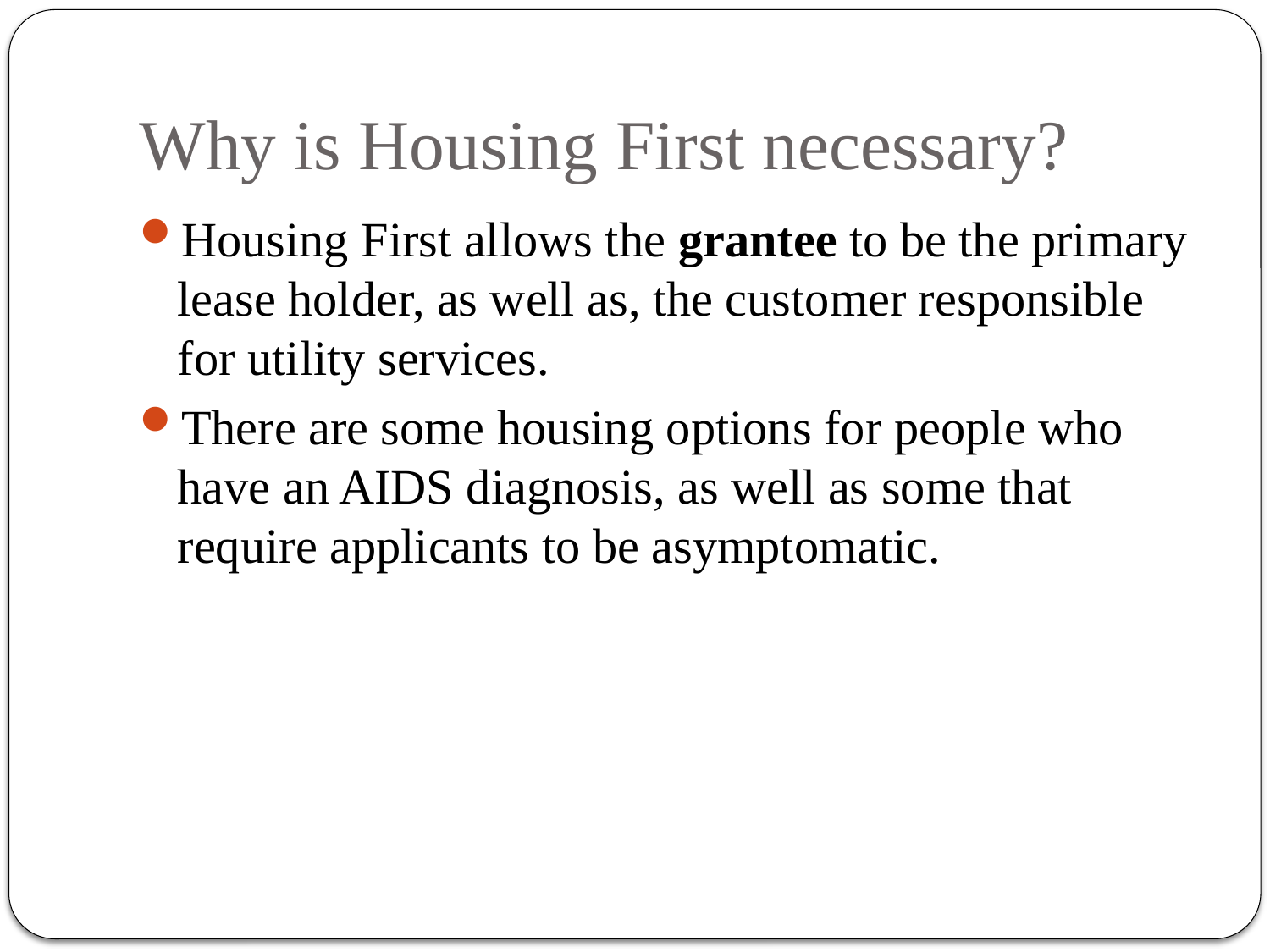

# Why is Housing First necessary?
Housing First allows the grantee to be the primary lease holder, as well as, the customer responsible for utility services.
There are some housing options for people who have an AIDS diagnosis, as well as some that require applicants to be asymptomatic.